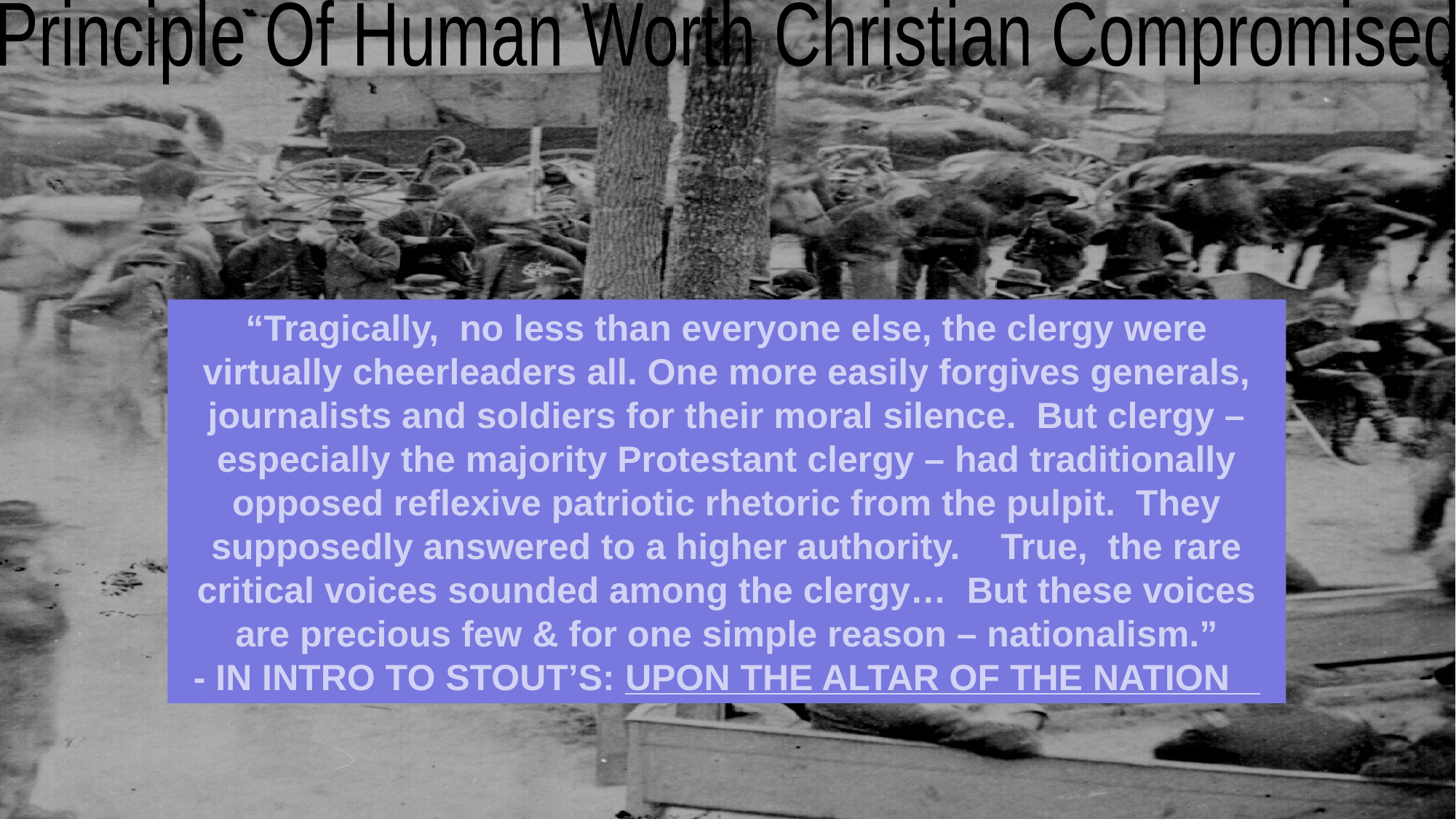

Principle Of Human Worth Christian Compromised
“Tragically,  no less than everyone else, the clergy were virtually cheerleaders all. One more easily forgives generals, journalists and soldiers for their moral silence.  But clergy – especially the majority Protestant clergy – had traditionally opposed reflexive patriotic rhetoric from the pulpit.  They supposedly answered to a higher authority.    True,  the rare critical voices sounded among the clergy…  But these voices are precious few & for one simple reason – nationalism.”
- IN INTRO TO STOUT’S: UPON THE ALTAR OF THE NATION